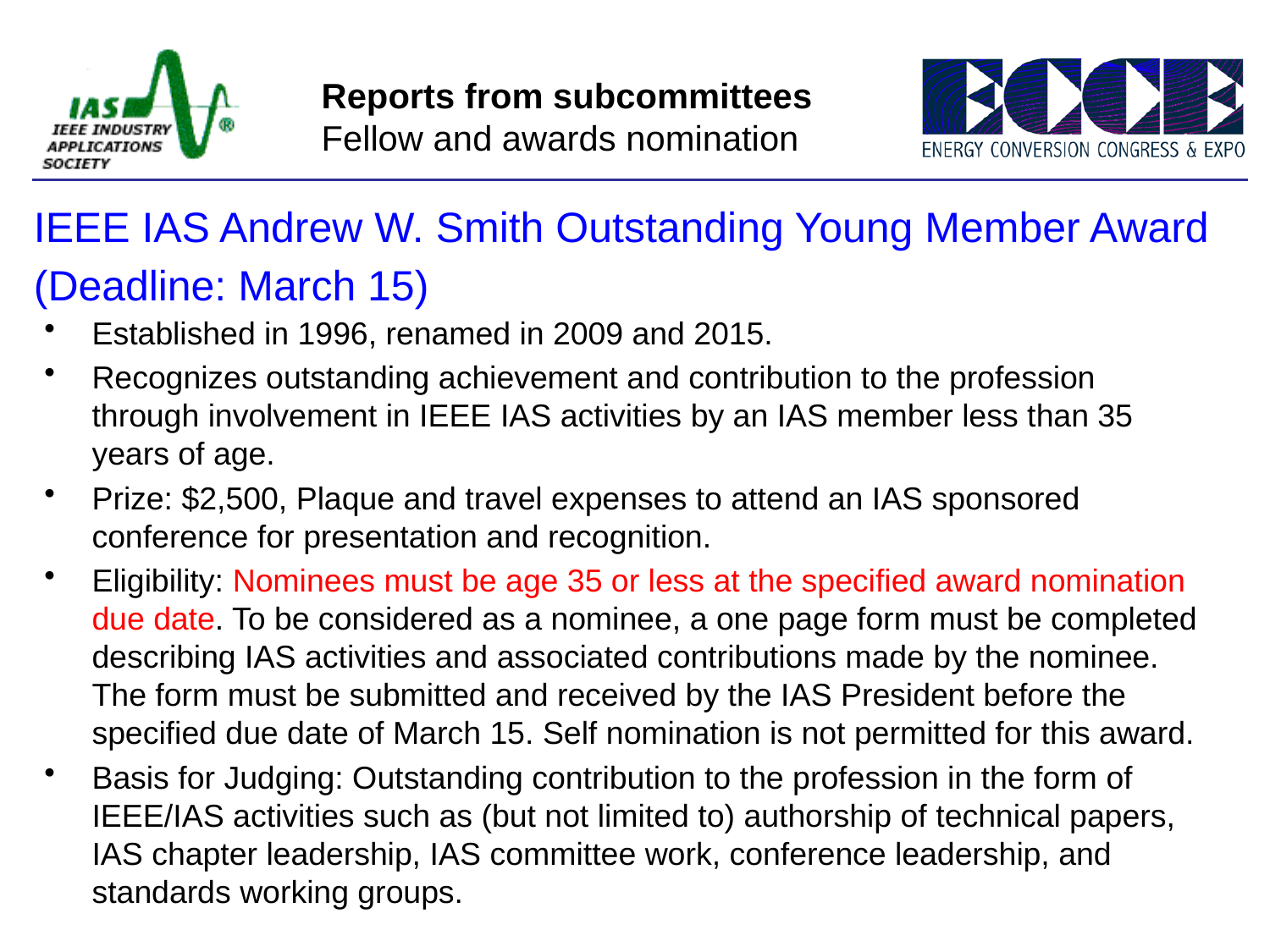

Reports from subcommittees
Fellow and awards nomination
IEEE IAS Andrew W. Smith Outstanding Young Member Award (Deadline: March 15)
Established in 1996, renamed in 2009 and 2015.
Recognizes outstanding achievement and contribution to the profession through involvement in IEEE IAS activities by an IAS member less than 35 years of age.
Prize: $2,500, Plaque and travel expenses to attend an IAS sponsored conference for presentation and recognition.
Eligibility: Nominees must be age 35 or less at the specified award nomination due date. To be considered as a nominee, a one page form must be completed describing IAS activities and associated contributions made by the nominee. The form must be submitted and received by the IAS President before the specified due date of March 15. Self nomination is not permitted for this award.
Basis for Judging: Outstanding contribution to the profession in the form of IEEE/IAS activities such as (but not limited to) authorship of technical papers, IAS chapter leadership, IAS committee work, conference leadership, and standards working groups.